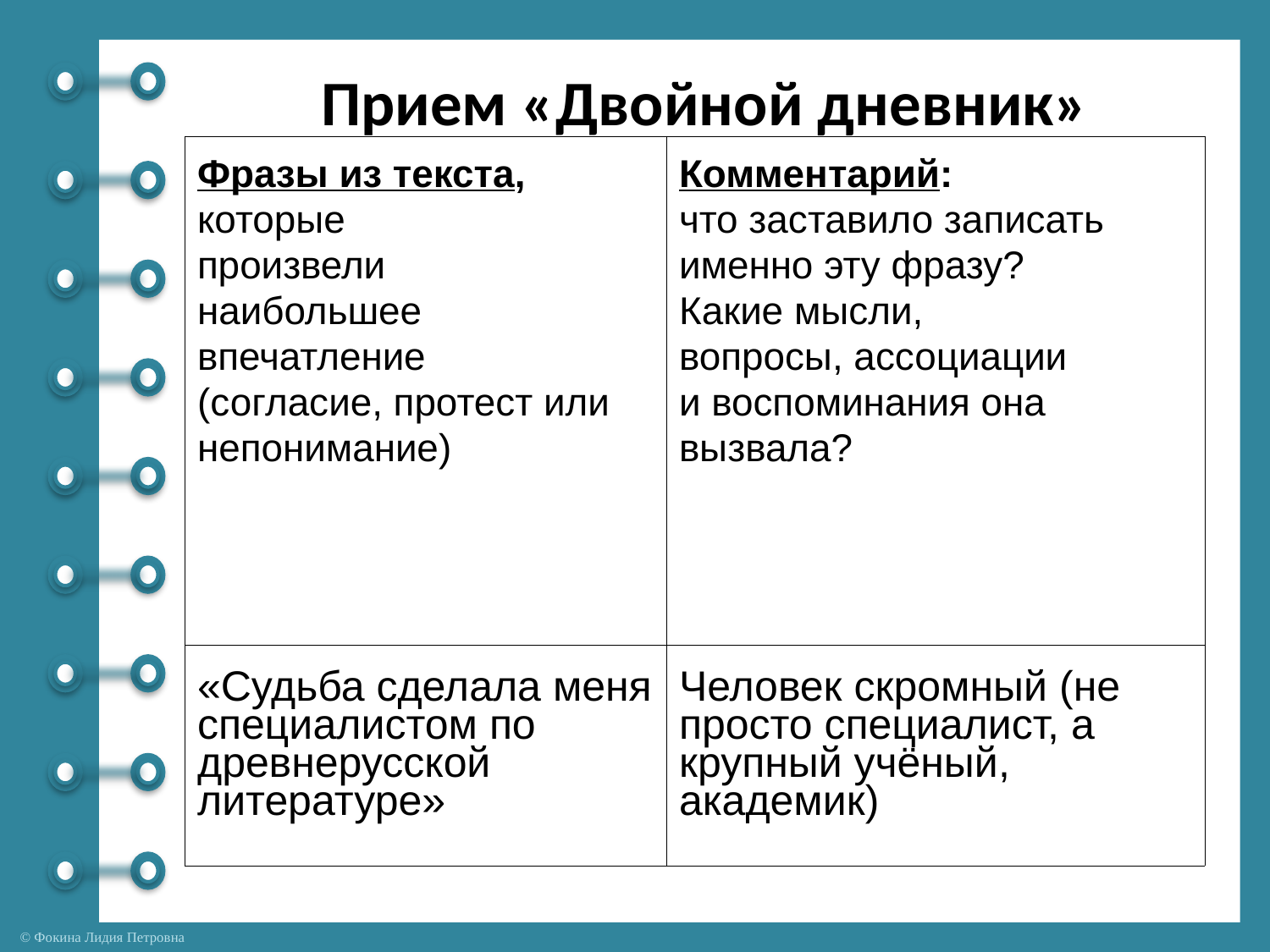

Прием «Двойной дневник»
| Фразы из текста, которые произвели наибольшее впечатление (согласие, протест или непонимание) | Комментарий: что заставило записать именно эту фразу? Какие мысли, вопросы, ассоциации и воспоминания она вызвала? |
| --- | --- |
| «Судьба сделала меня специалистом по древнерусской литературе» | Человек скромный (не просто специалист, а крупный учёный, академик) |